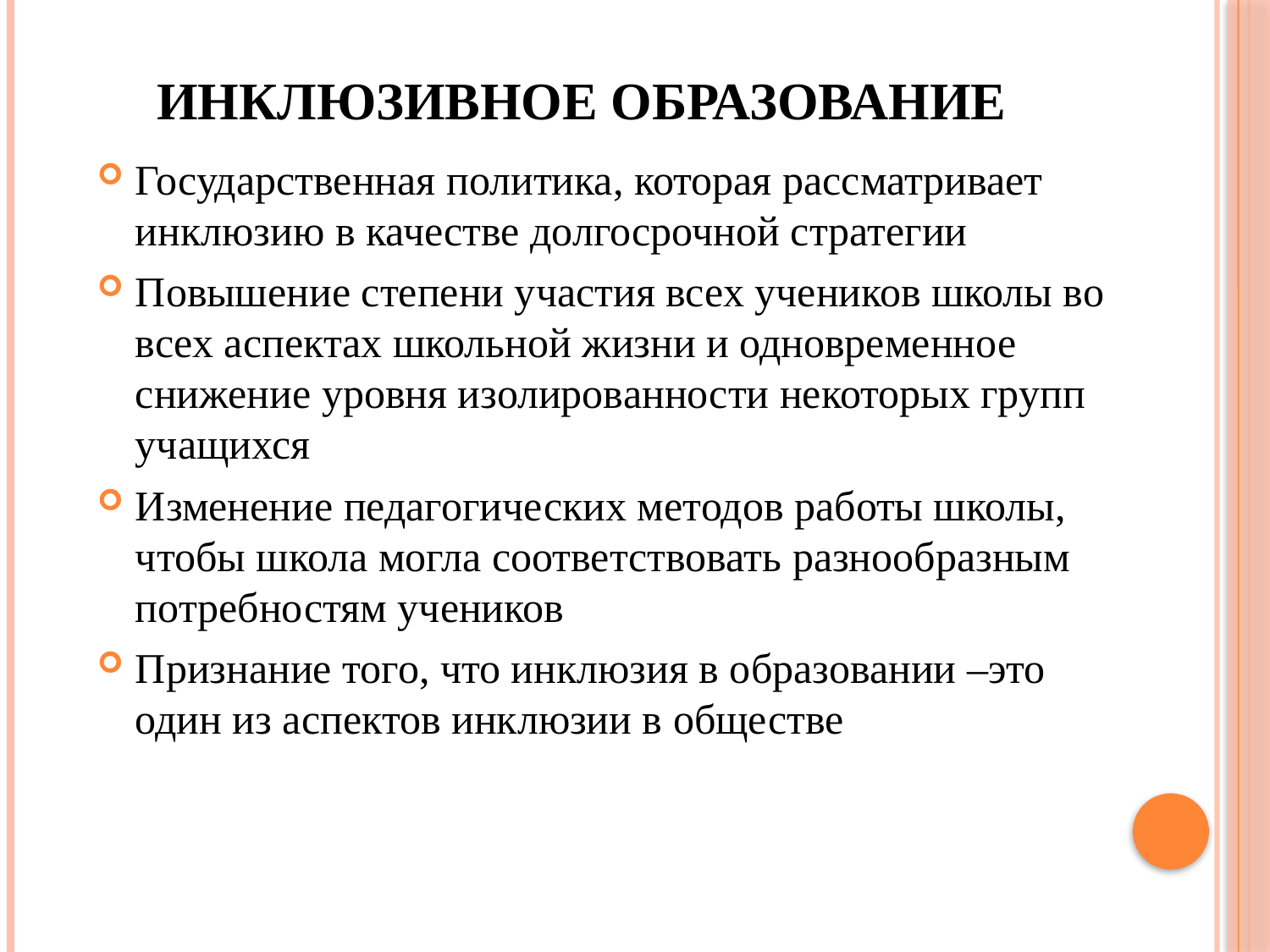

# Инклюзивное образование
Государственная политика, которая рассматривает инклюзию в качестве долгосрочной стратегии
Повышение степени участия всех учеников школы во всех аспектах школьной жизни и одновременное снижение уровня изолированности некоторых групп учащихся
Изменение педагогических методов работы школы, чтобы школа могла соответствовать разнообразным потребностям учеников
Признание того, что инклюзия в образовании –это один из аспектов инклюзии в обществе